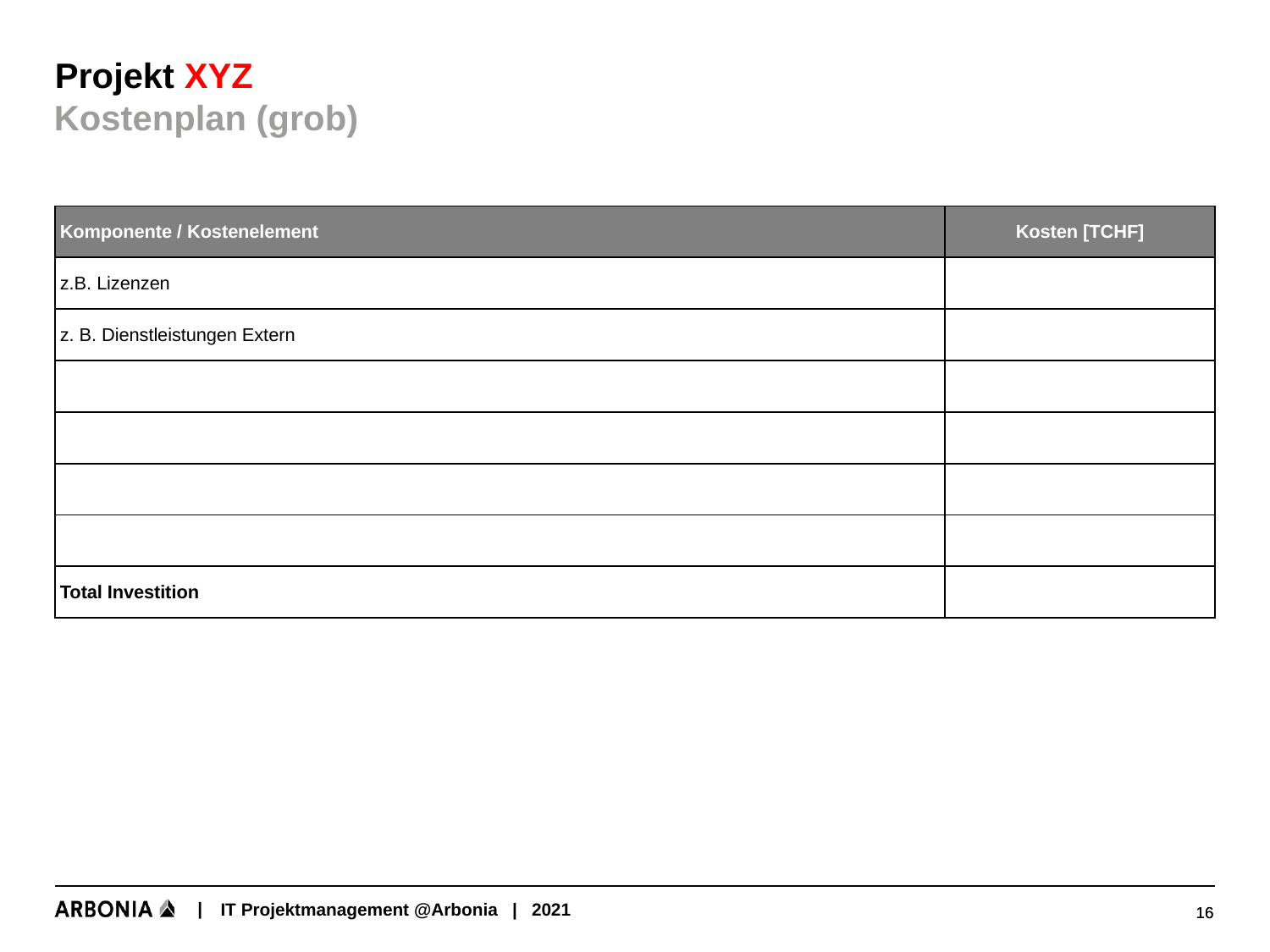

# Projekt XYZ
Kostenplan (grob)
| Komponente / Kostenelement | Kosten [TCHF] |
| --- | --- |
| z.B. Lizenzen |  |
| z. B. Dienstleistungen Extern |  |
|  |  |
|  |  |
|  |  |
|  |  |
| Total Investition |  |